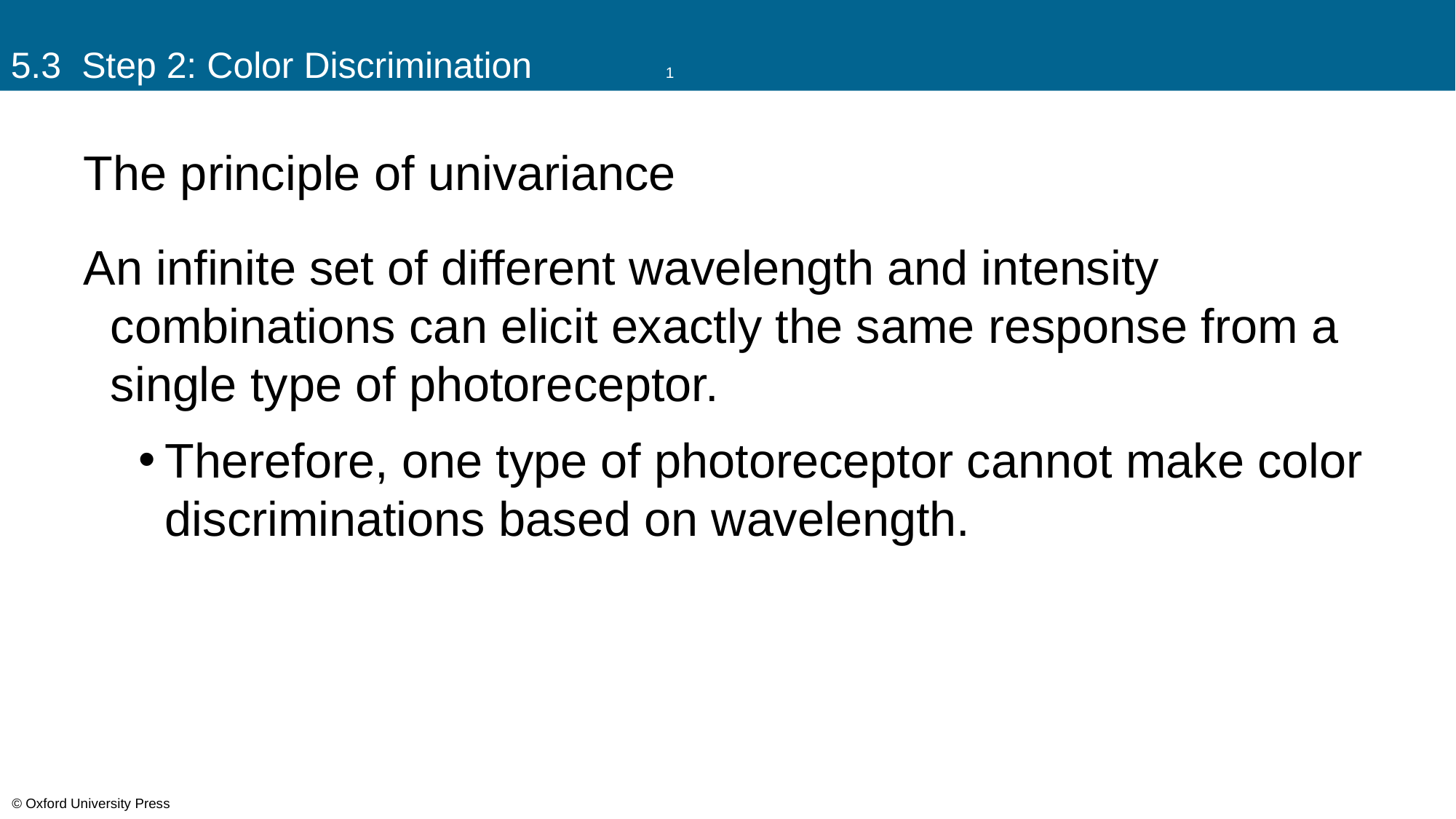

# 5.3  Step 2: Color Discrimination		1
The principle of univariance
An infinite set of different wavelength and intensity combinations can elicit exactly the same response from a single type of photoreceptor.
Therefore, one type of photoreceptor cannot make color discriminations based on wavelength.